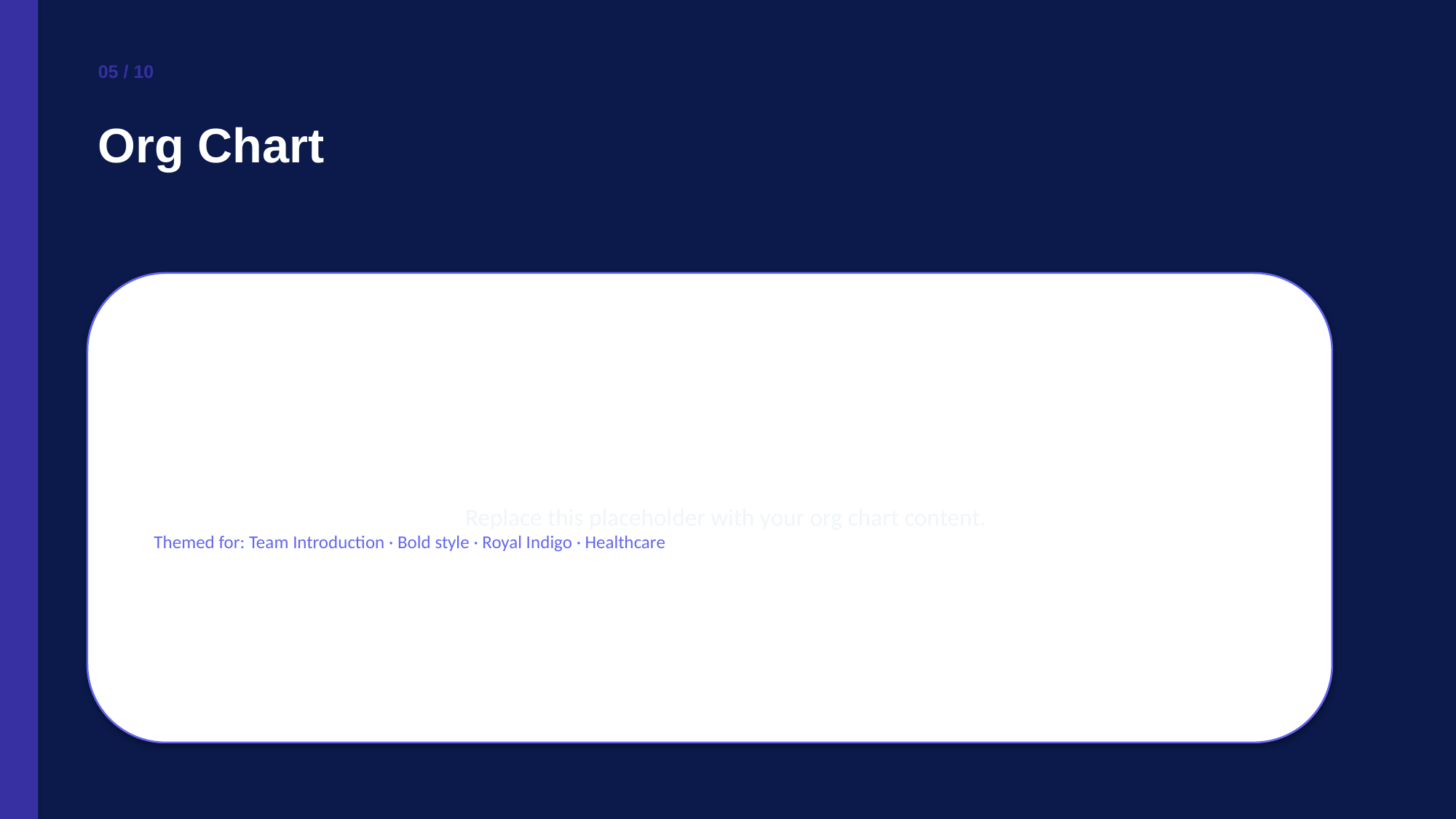

05 / 10
Org Chart
Replace this placeholder with your org chart content.
Themed for: Team Introduction · Bold style · Royal Indigo · Healthcare